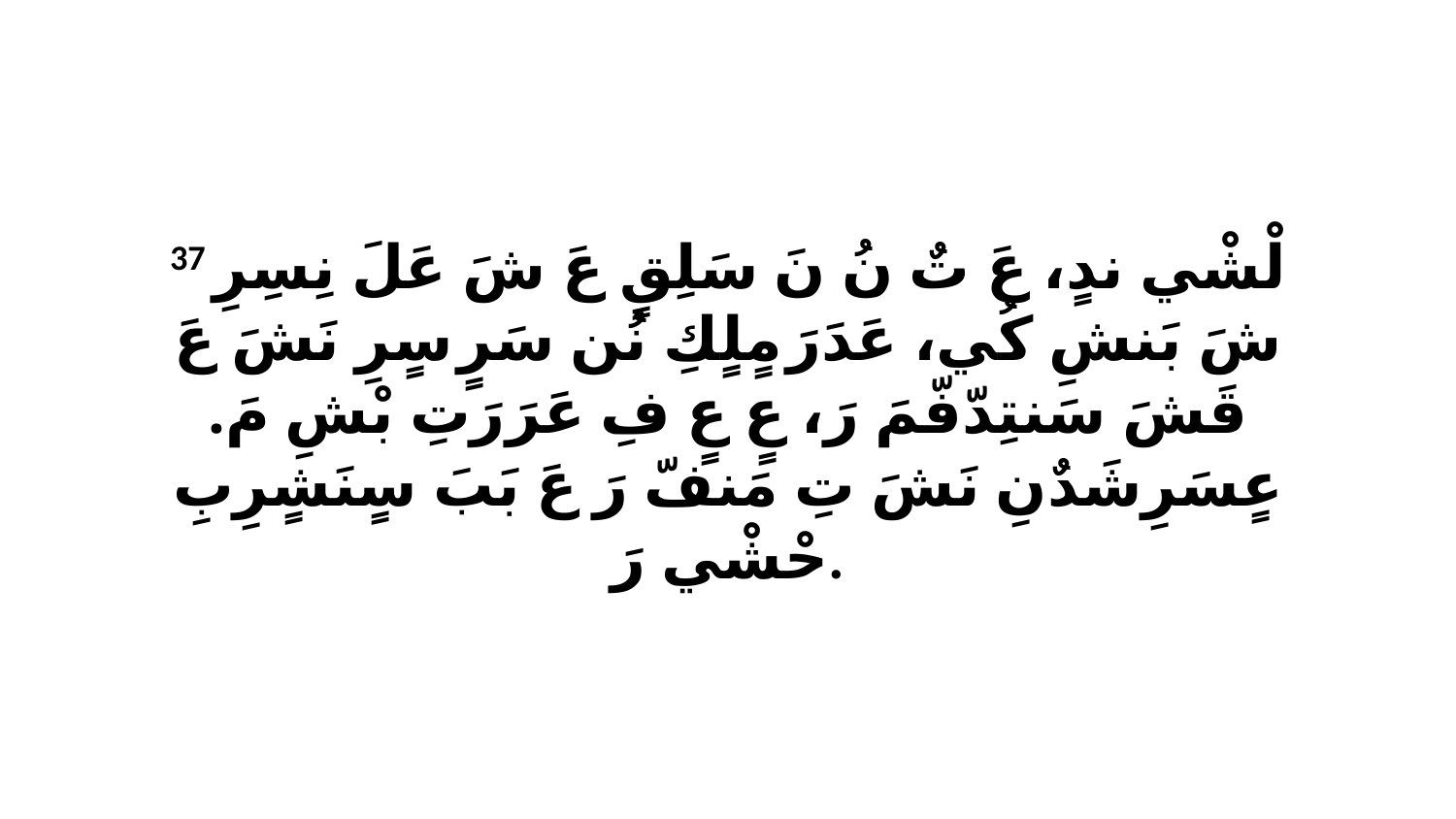

37 لْشْي ندٍ، عَ تٌ نُ نَ سَلِقٍ عَ شَ عَلَ نِسِرِ شَ بَنشِ كُي، عَدَرَ مٍلٍكِ نُن سَرٍ سٍرِ نَشَ عَ قَشَ سَنتِدّفّمَ رَ، عٍ عٍ فِ عَرَرَتِ بْشِ مَ. عٍسَرِشَدٌنِ نَشَ تِ مَنفّ رَ عَ بَبَ سٍنَشٍرِبِ حْشْي رَ.